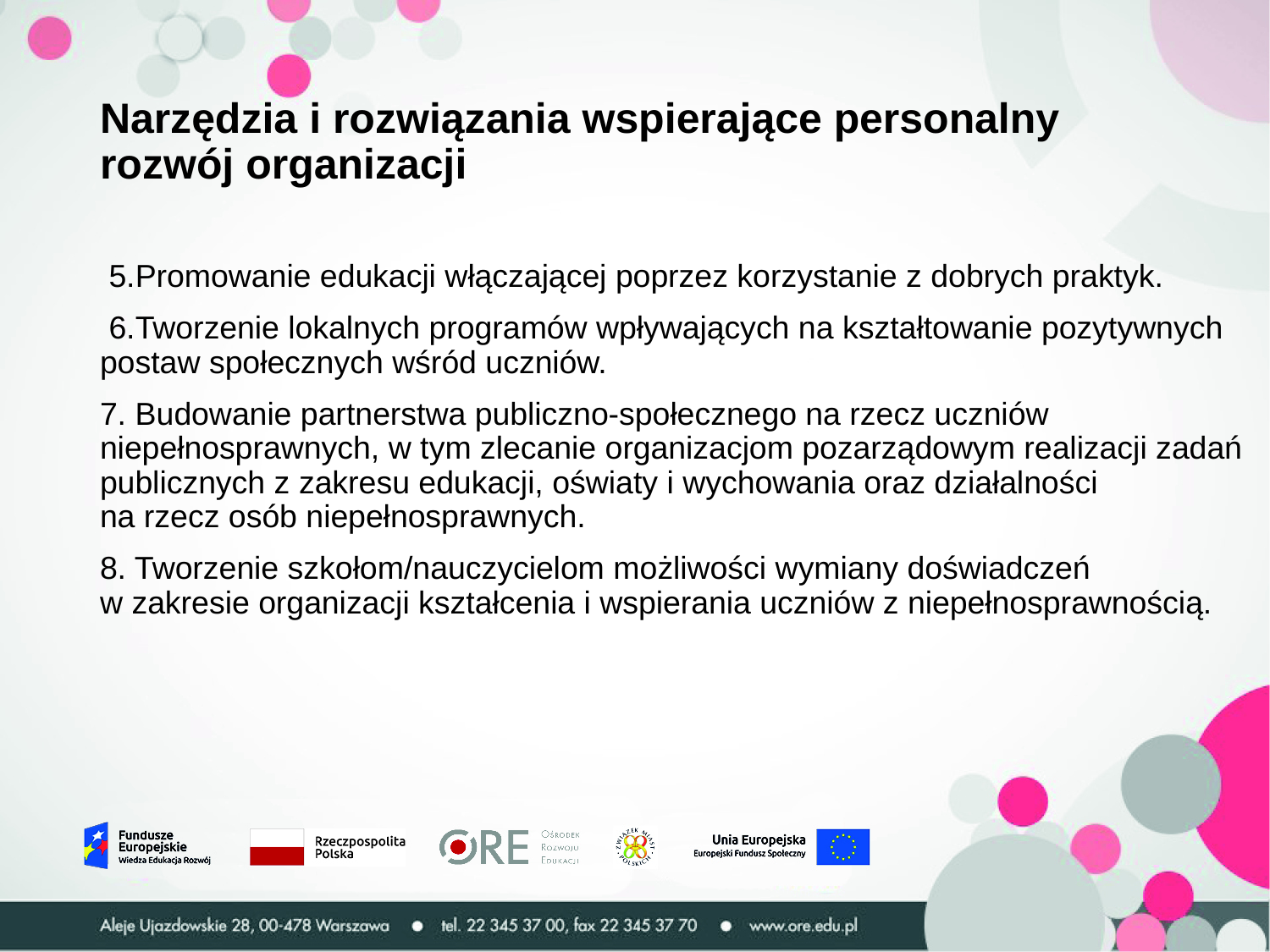

# Narzędzia i rozwiązania wspierające personalny rozwój organizacji
 5.Promowanie edukacji włączającej poprzez korzystanie z dobrych praktyk.
 6.Tworzenie lokalnych programów wpływających na kształtowanie pozytywnych postaw społecznych wśród uczniów.
7. Budowanie partnerstwa publiczno-społecznego na rzecz uczniów niepełnosprawnych, w tym zlecanie organizacjom pozarządowym realizacji zadań publicznych z zakresu edukacji, oświaty i wychowania oraz działalności
na rzecz osób niepełnosprawnych.
8. Tworzenie szkołom/nauczycielom możliwości wymiany doświadczeń
w zakresie organizacji kształcenia i wspierania uczniów z niepełnosprawnością.